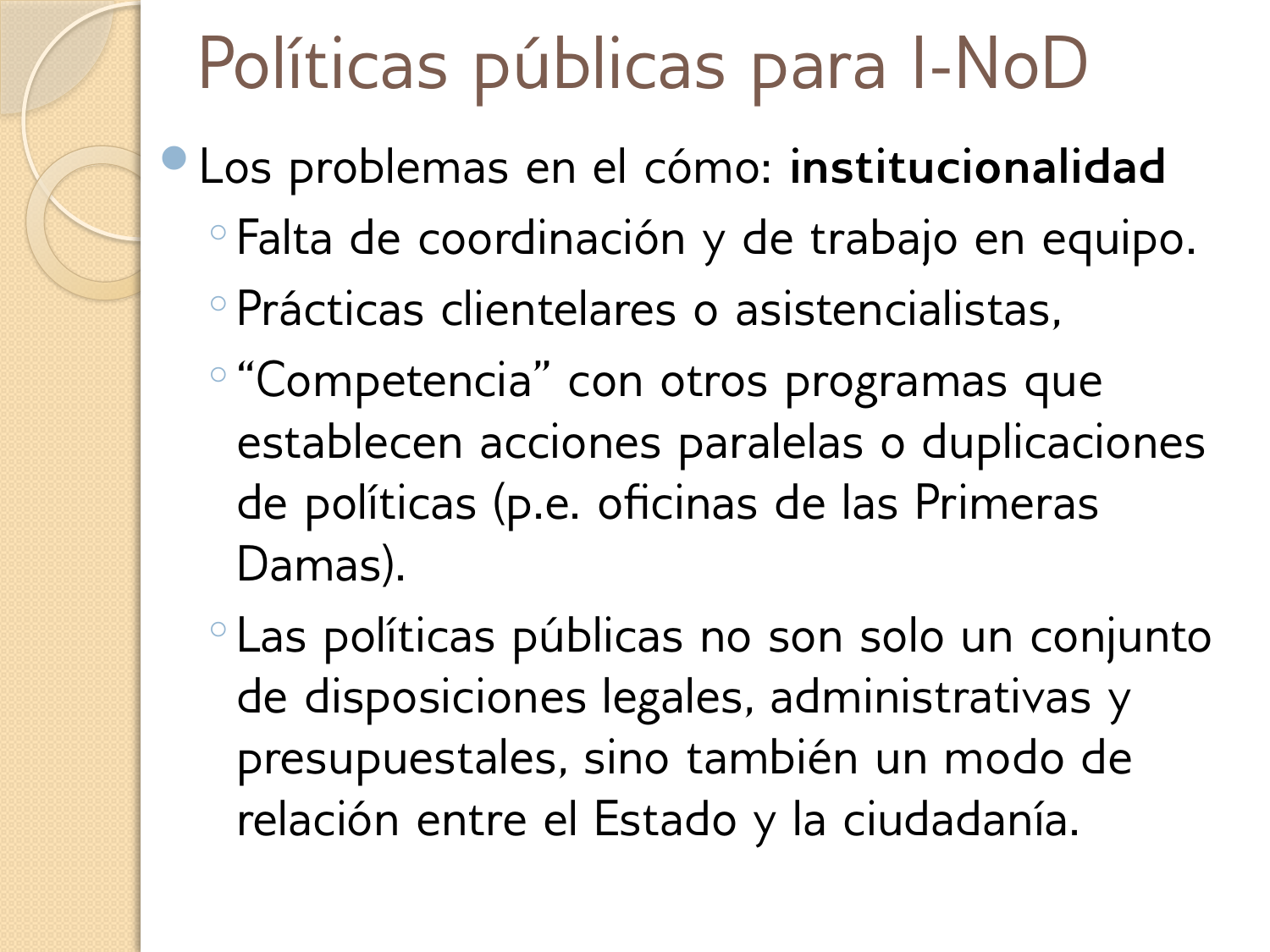

# Políticas públicas para I-NoD
Los problemas en el cómo: institucionalidad
Falta de coordinación y de trabajo en equipo.
Prácticas clientelares o asistencialistas,
“Competencia” con otros programas que establecen acciones paralelas o duplicaciones de políticas (p.e. oficinas de las Primeras Damas).
Las políticas públicas no son solo un conjunto de disposiciones legales, administrativas y presupuestales, sino también un modo de relación entre el Estado y la ciudadanía.